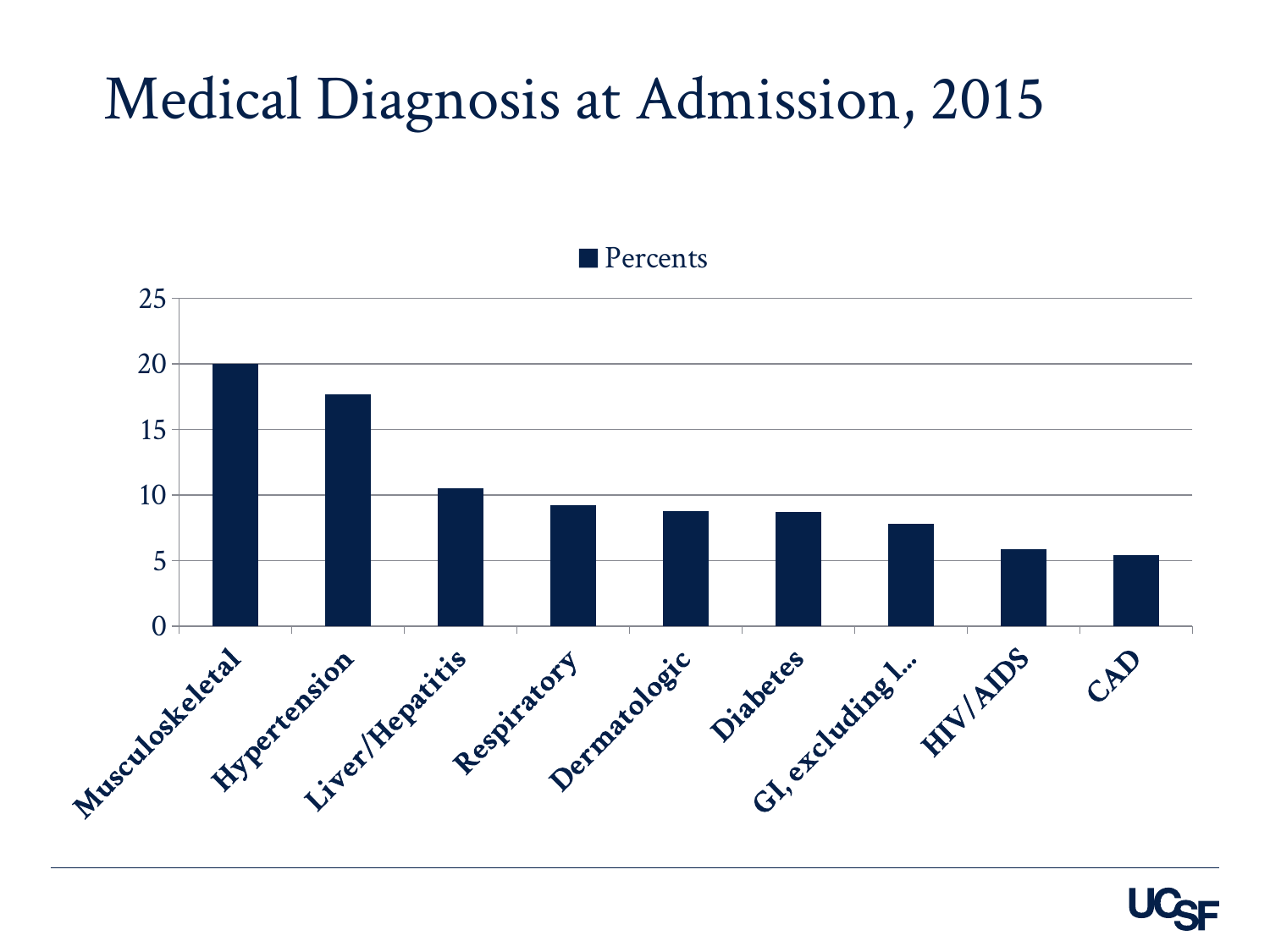

# Medical Diagnosis at Admission, 2015

### Chart

| Category | Percents |
|---|---|
| Musculoskeletal | 20.0 |
| Hypertension | 17.7 |
| Liver/Hepatitis | 10.5 |
| Respiratory | 9.2 |
| Dermatologic | 8.8 |
| Diabetes | 8.7 |
| GI, excluding liver | 7.8 |
| HIV/AIDS | 5.9 |
| CAD | 5.4 |